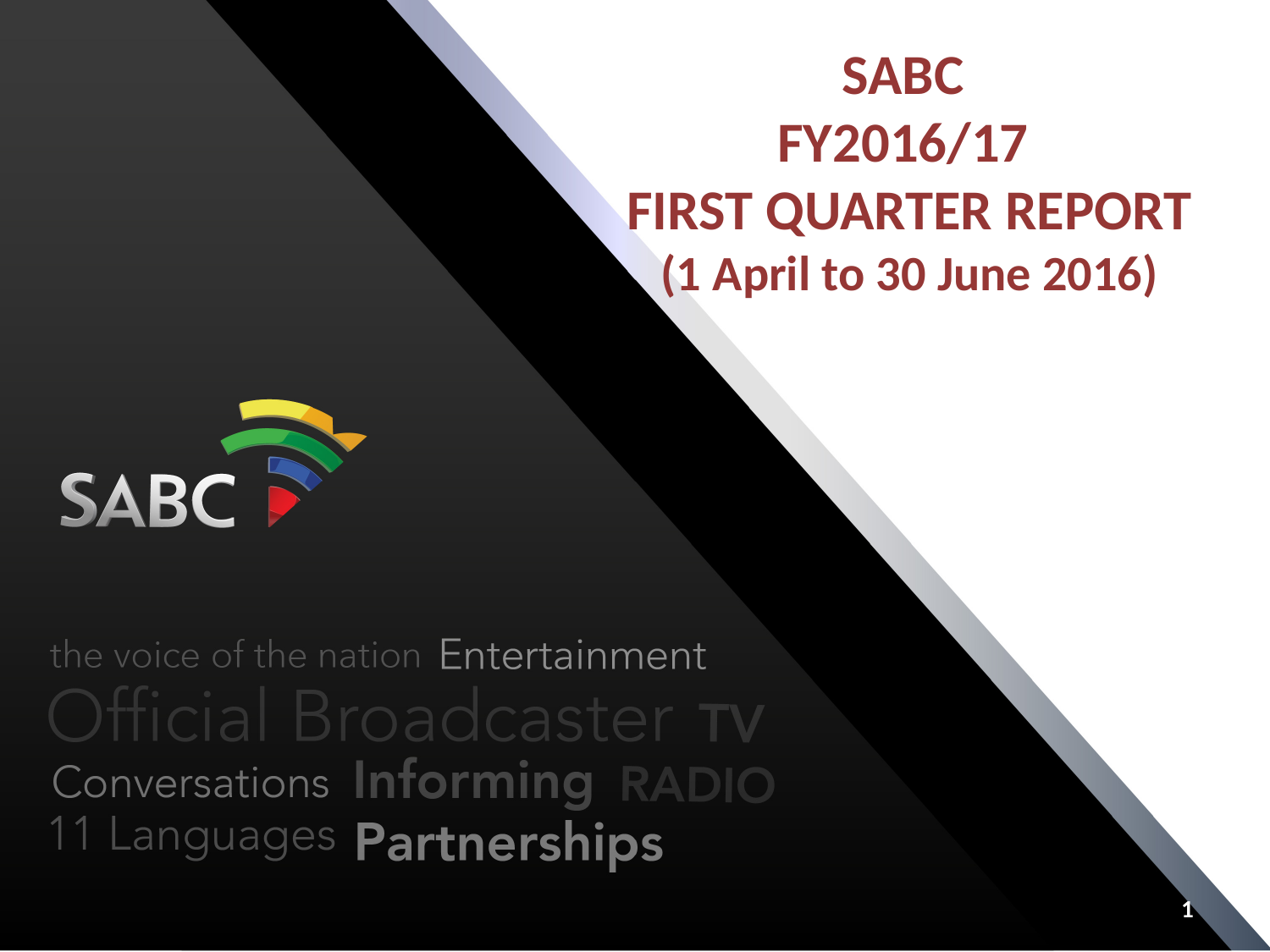

SABC
FY2016/17
FIRST QUARTER REPORT
(1 April to 30 June 2016)
1